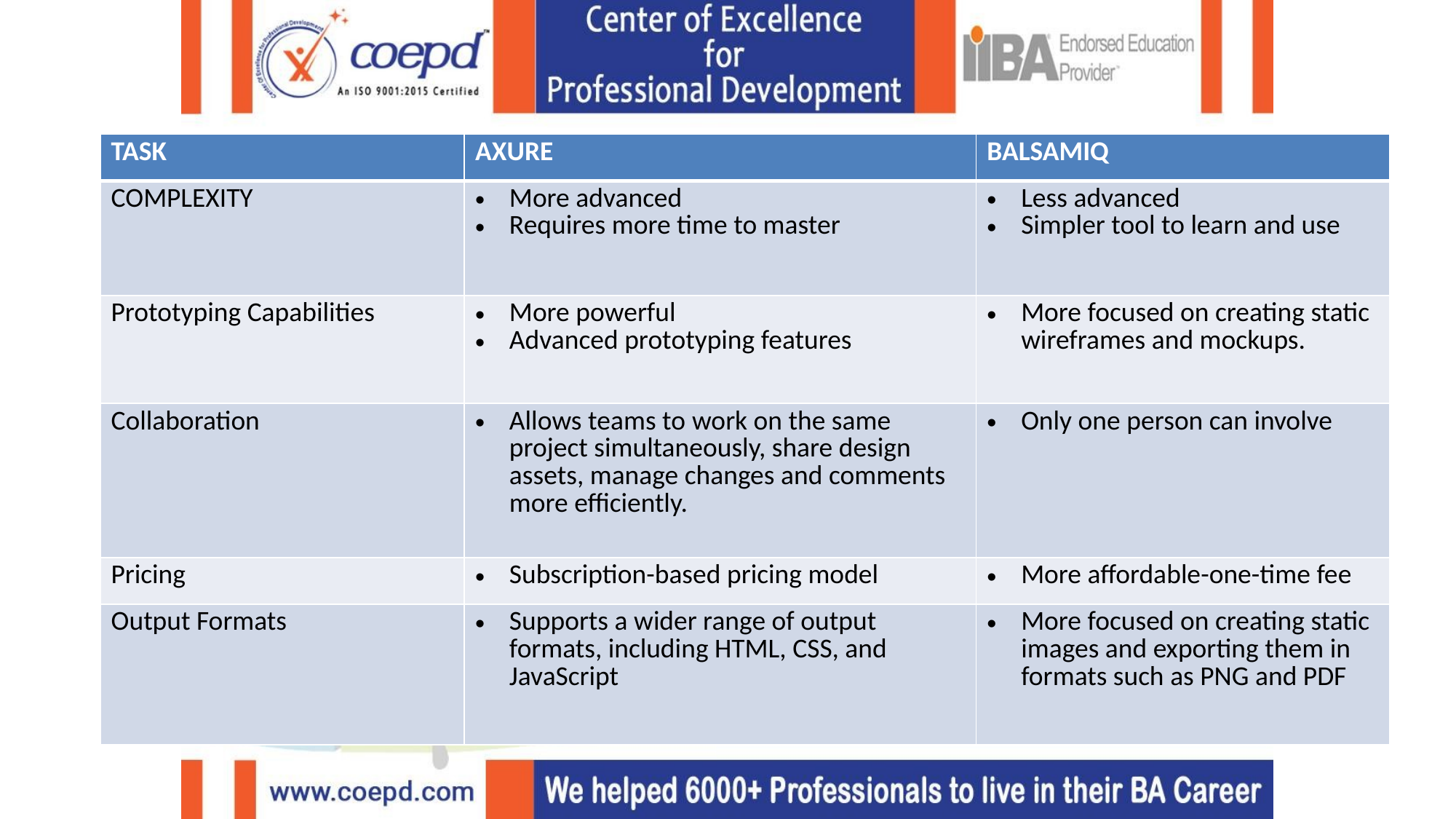

| TASK | AXURE | BALSAMIQ |
| --- | --- | --- |
| COMPLEXITY | More advanced Requires more time to master | Less advanced Simpler tool to learn and use |
| Prototyping Capabilities | More powerful Advanced prototyping features | More focused on creating static wireframes and mockups. |
| Collaboration | Allows teams to work on the same project simultaneously, share design assets, manage changes and comments more efficiently. | Only one person can involve |
| Pricing | Subscription-based pricing model | More affordable-one-time fee |
| Output Formats | Supports a wider range of output formats, including HTML, CSS, and JavaScript | More focused on creating static images and exporting them in formats such as PNG and PDF |